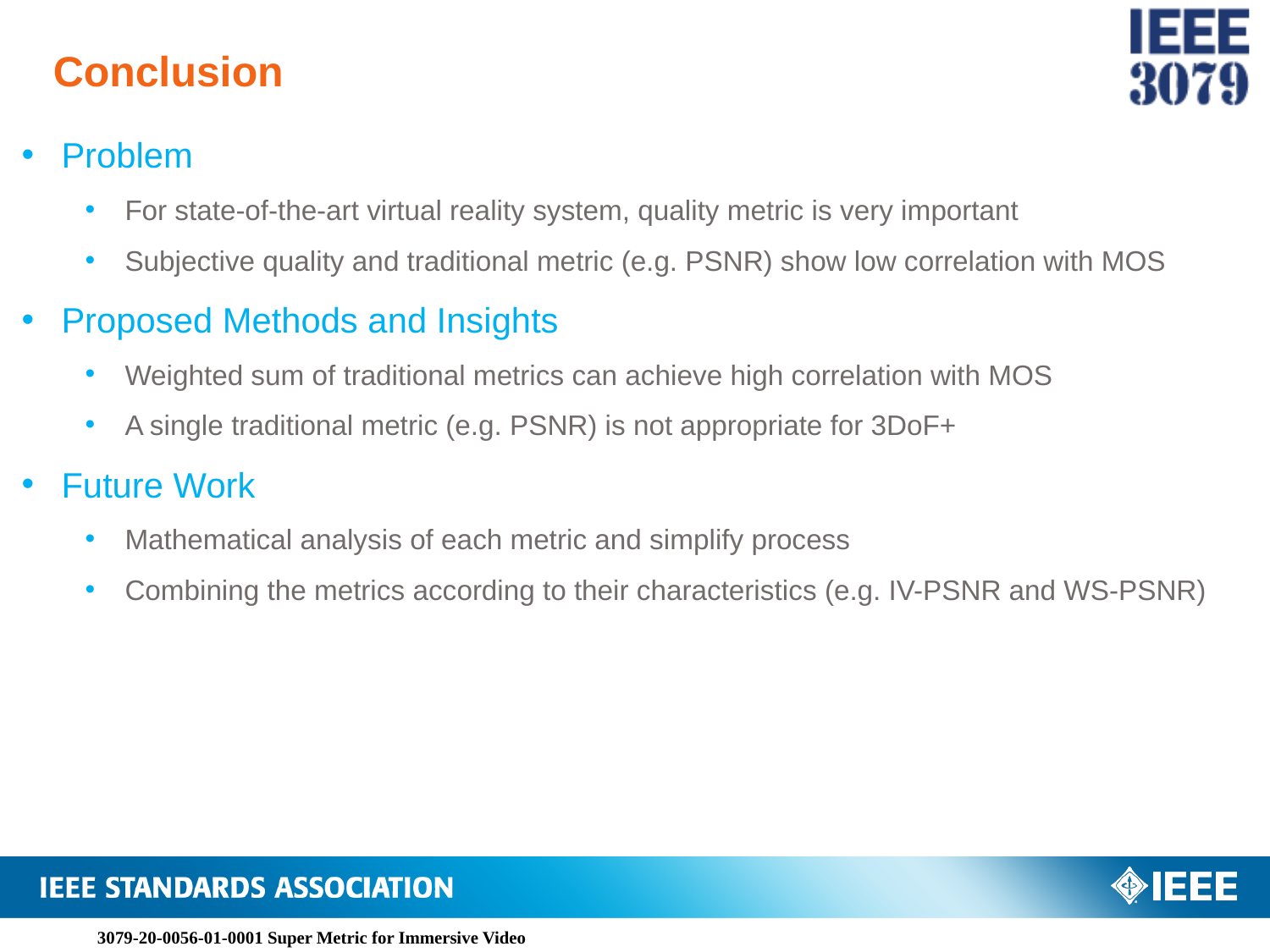

# Conclusion
Problem
For state-of-the-art virtual reality system, quality metric is very important
Subjective quality and traditional metric (e.g. PSNR) show low correlation with MOS
Proposed Methods and Insights
Weighted sum of traditional metrics can achieve high correlation with MOS
A single traditional metric (e.g. PSNR) is not appropriate for 3DoF+
Future Work
Mathematical analysis of each metric and simplify process
Combining the metrics according to their characteristics (e.g. IV-PSNR and WS-PSNR)
3079-20-0056-01-0001 Super Metric for Immersive Video